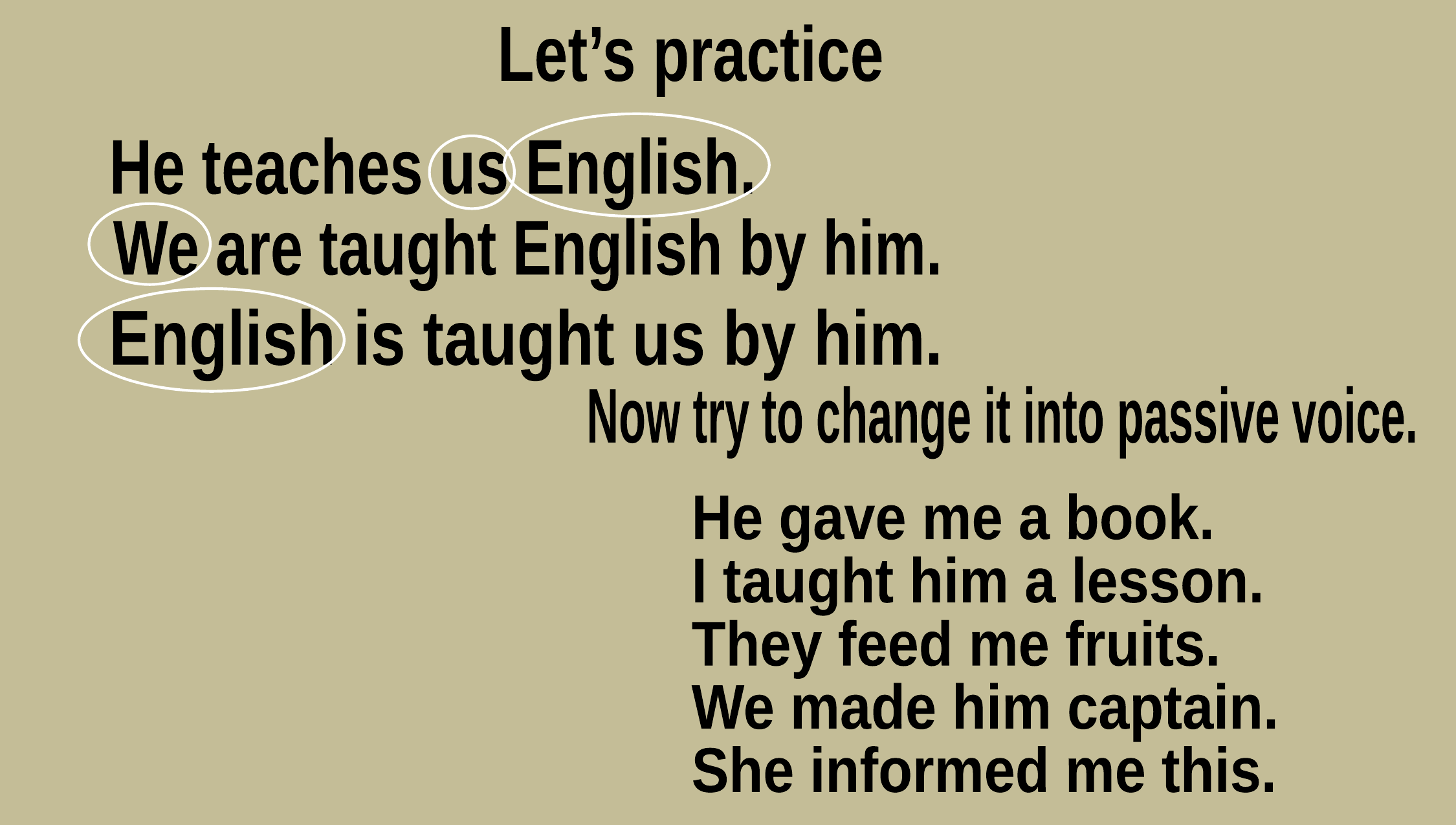

Let’s practice

He teaches us English.

We are taught English by him.

English is taught us by him.
Now try to change it into passive voice.
He gave me a book.
I taught him a lesson.
They feed me fruits.
We made him captain.
She informed me this.